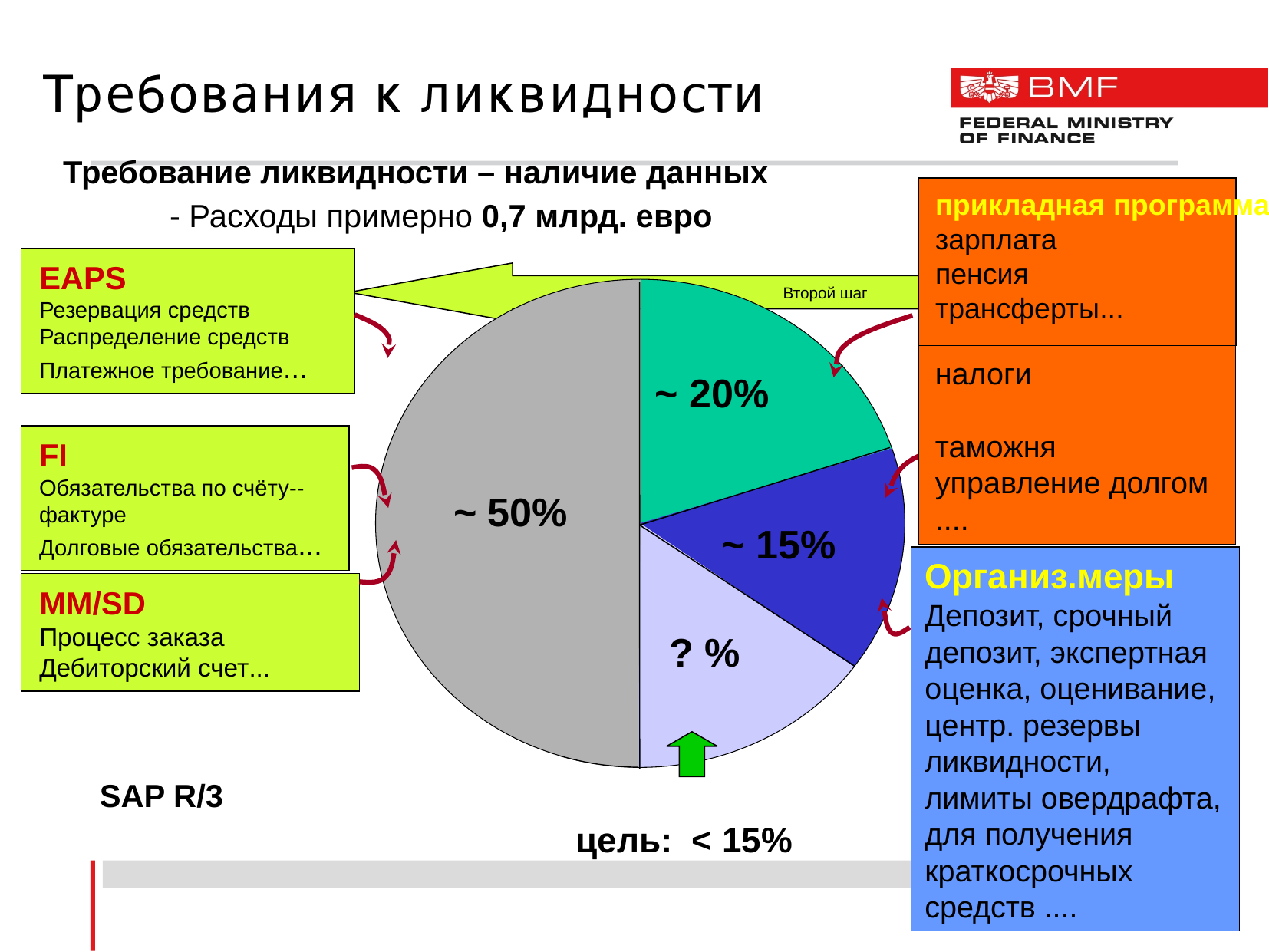

# Требования к ликвидности
Требование ликвидности – наличие данных
прикладная программа
зарплата
пенсия
трансферты...

налоги
таможня
управление долгом
....

- Расходы примерно 0,7 млрд. евро
EAPS
Резервация средств
Распределение средств
Платежное требование...

FI
Обязательства по счёту--фактуре
Долговые обязательства...

MM/SD
Процесс заказа
Дебиторский счет...
SAP R/3

Второй шаг

~ 20%

~ 50%
~ 15%

Организ.меры
Депозит, срочный депозит, экспертная оценка, оценивание, центр. резервы ликвидности, лимиты овердрафта, для получения краткосрочных средств ....

? %

цель:  < 15%